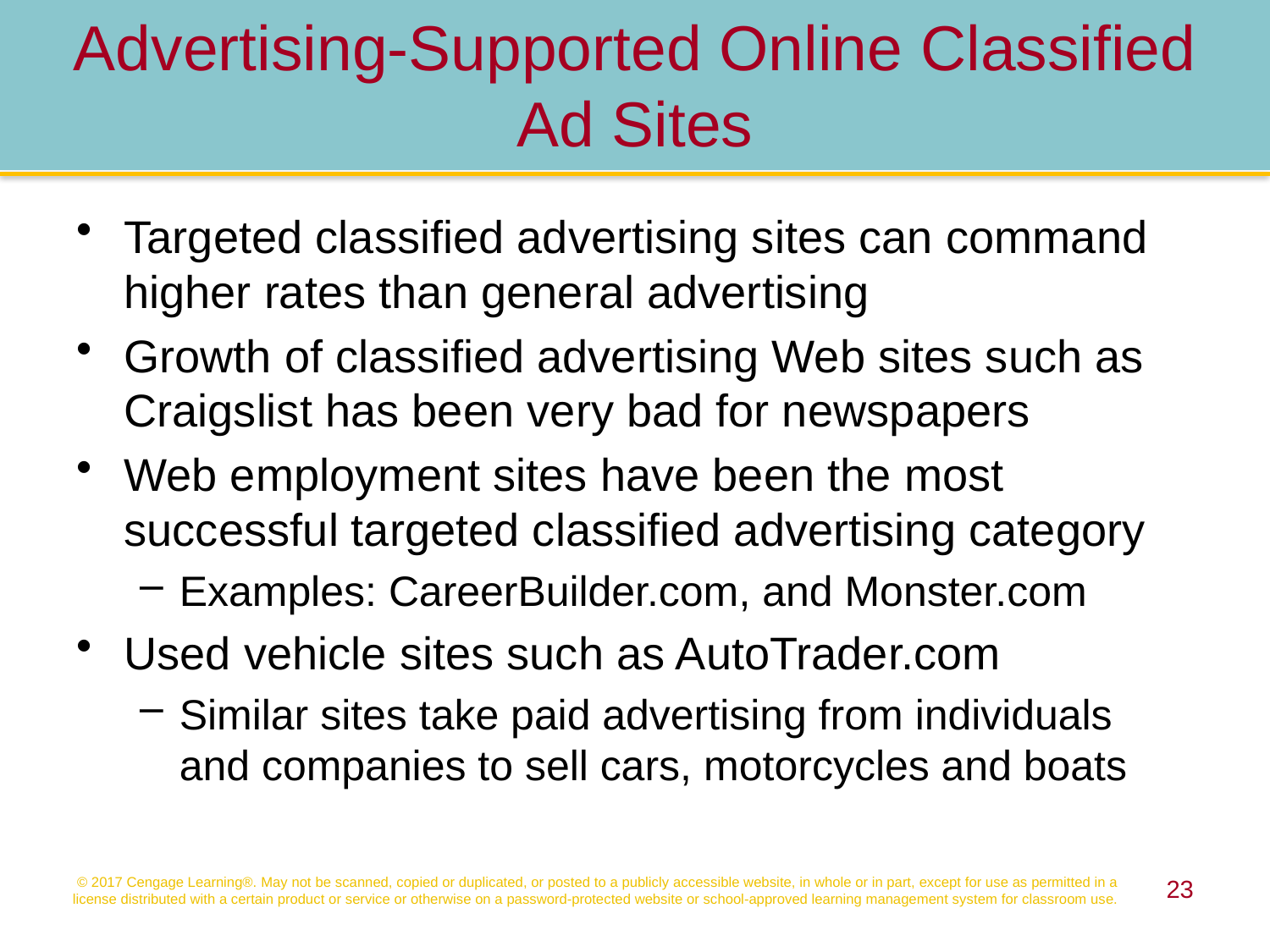

Advertising-Supported Online Classified Ad Sites
Targeted classified advertising sites can command higher rates than general advertising
Growth of classified advertising Web sites such as Craigslist has been very bad for newspapers
Web employment sites have been the most successful targeted classified advertising category
Examples: CareerBuilder.com, and Monster.com
Used vehicle sites such as AutoTrader.com
Similar sites take paid advertising from individuals and companies to sell cars, motorcycles and boats
© 2017 Cengage Learning®. May not be scanned, copied or duplicated, or posted to a publicly accessible website, in whole or in part, except for use as permitted in a license distributed with a certain product or service or otherwise on a password-protected website or school-approved learning management system for classroom use.
23